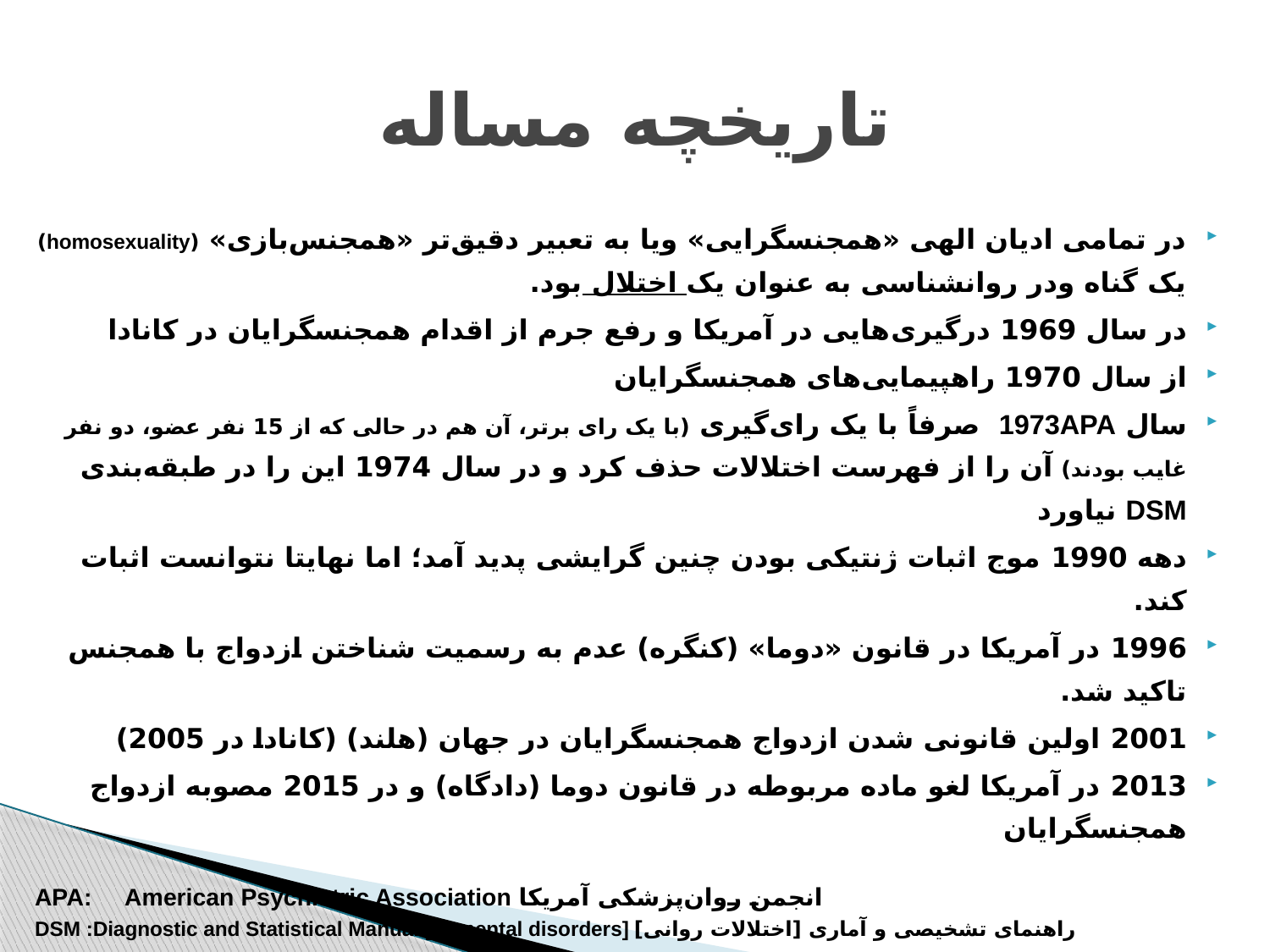

# تاریخچه مساله
در تمامی ادیان الهی «همجنسگرایی» ویا به تعبیر دقیق‌تر «همجنس‌بازی» (homosexuality) یک گناه ودر روانشناسی به عنوان یک اختلال بود.
در سال 1969 درگیری‌هایی در آمریکا و رفع جرم از اقدام همجنسگرایان در کانادا
از سال 1970 راهپیمایی‌های همجنسگرایان
سال 1973APA  صرفاً با یک رای‌گیری (با یک رای برتر، آن هم در حالی که از 15 نفر عضو، دو نفر غایب بودند) آن را از فهرست اختلالات حذف کرد و در سال 1974 این را در طبقه‌بندی DSM نیاورد
دهه 1990 موج اثبات ژنتیکی بودن چنین گرایشی پدید آمد؛ اما نهایتا نتوانست اثبات کند.
1996 در آمریکا در قانون «دوما» (کنگره) عدم به رسمیت شناختن ازدواج با همجنس تاکید شد.
2001 اولین قانونی شدن ازدواج همجنسگرایان در جهان (هلند) (کانادا در 2005)
2013 در آمریکا لغو ماده مربوطه در قانون دوما (دادگاه) و در 2015 مصوبه ازدواج همجنسگرایان

APA:     American Psychiatric Association انجمن روان‌پزشکی آمریکا
DSM :Diagnostic and Statistical Manual [of mental disorders] راهنمای تشخیصی و آماری [اختلالات روانی]